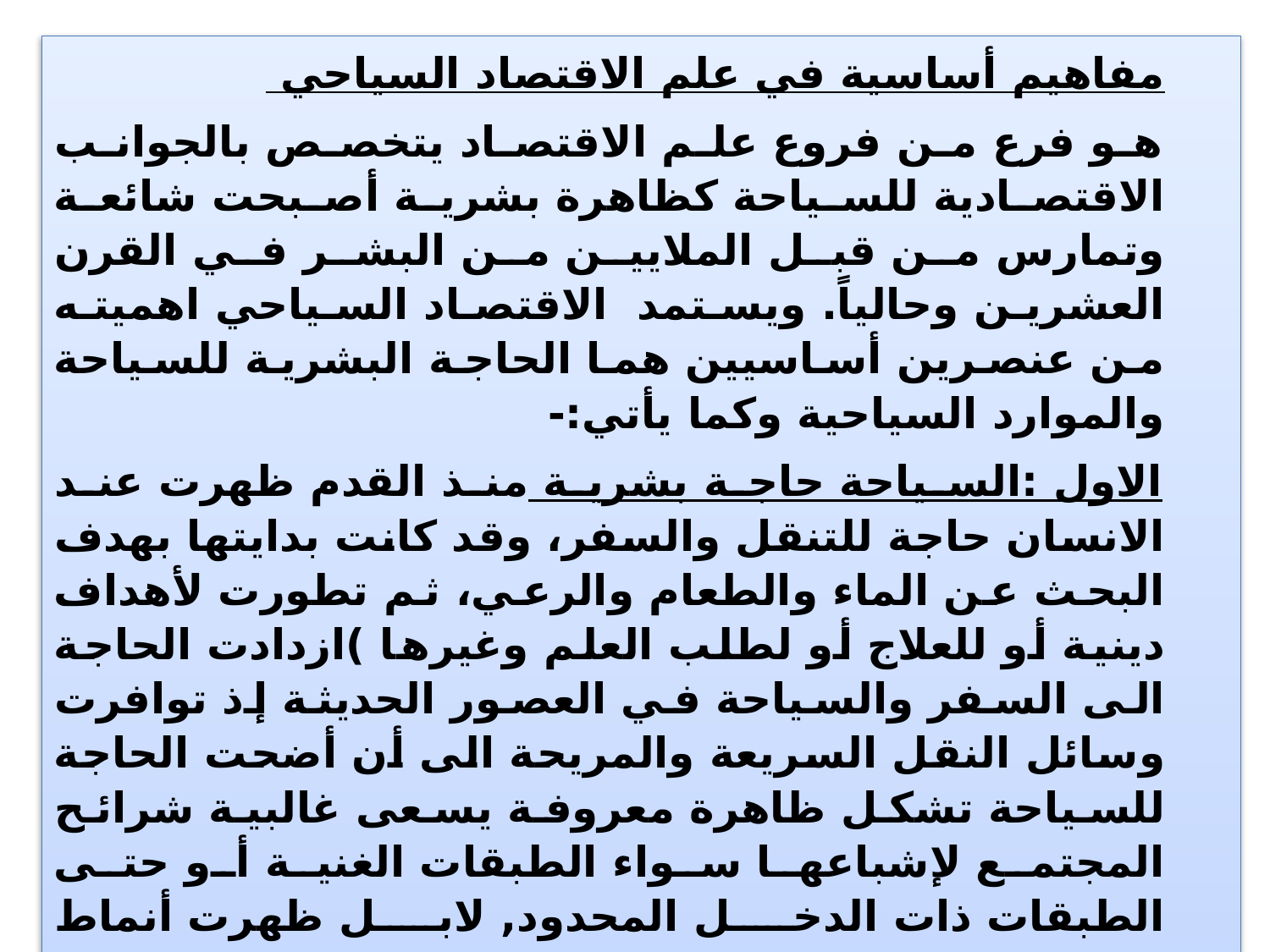

مفاهيم أساسية في علم الاقتصاد السياحي
هو فرع من فروع علم الاقتصاد يتخصص بالجوانب الاقتصادية للسياحة كظاهرة بشرية أصبحت شائعة وتمارس من قبل الملايين من البشر في القرن العشرين وحالياً. ويستمد  الاقتصاد السياحي اهميته من عنصرين أساسيين هما الحاجة البشرية للسياحة والموارد السياحية وكما يأتي:-
الاول :السياحة حاجة بشرية منذ القدم ظهرت عند الانسان حاجة للتنقل والسفر، وقد كانت بدايتها بهدف البحث عن الماء والطعام والرعي، ثم تطورت لأهداف دينية أو للعلاج أو لطلب العلم وغيرها )ازدادت الحاجة الى السفر والسياحة في العصور الحديثة إذ توافرت وسائل النقل السريعة والمريحة الى أن أضحت الحاجة للسياحة تشكل ظاهرة معروفة يسعى غالبية شرائح المجتمع لإشباعها سواء الطبقات الغنية أو حتى الطبقات ذات الدخل المحدود, لابل ظهرت أنماط متعددة من السياحة مثل السياحة الصيفية والسياحة الشتوية وسياحة الاستجمام والسياحة العلاجية والرياضية والاقتصادية...الخ، سواء تحققت على الصعيد المحلي أو الصعيد العالمي.